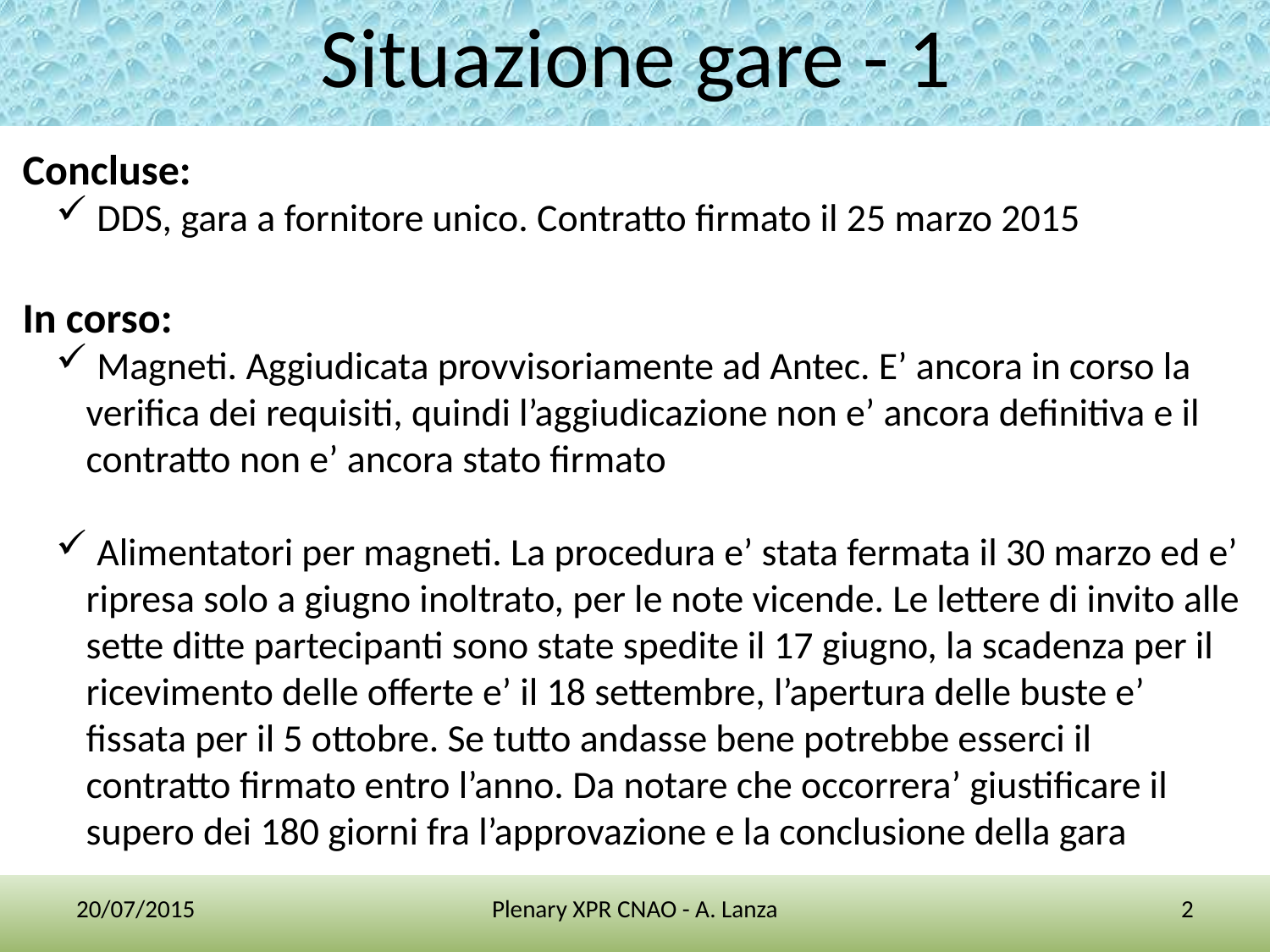

# Situazione gare - 1
Concluse:
 DDS, gara a fornitore unico. Contratto firmato il 25 marzo 2015

In corso:
 Magneti. Aggiudicata provvisoriamente ad Antec. E’ ancora in corso la verifica dei requisiti, quindi l’aggiudicazione non e’ ancora definitiva e il contratto non e’ ancora stato firmato

 Alimentatori per magneti. La procedura e’ stata fermata il 30 marzo ed e’ ripresa solo a giugno inoltrato, per le note vicende. Le lettere di invito alle sette ditte partecipanti sono state spedite il 17 giugno, la scadenza per il ricevimento delle offerte e’ il 18 settembre, l’apertura delle buste e’ fissata per il 5 ottobre. Se tutto andasse bene potrebbe esserci il contratto firmato entro l’anno. Da notare che occorrera’ giustificare il supero dei 180 giorni fra l’approvazione e la conclusione della gara

20/07/2015
Plenary XPR CNAO - A. Lanza
2